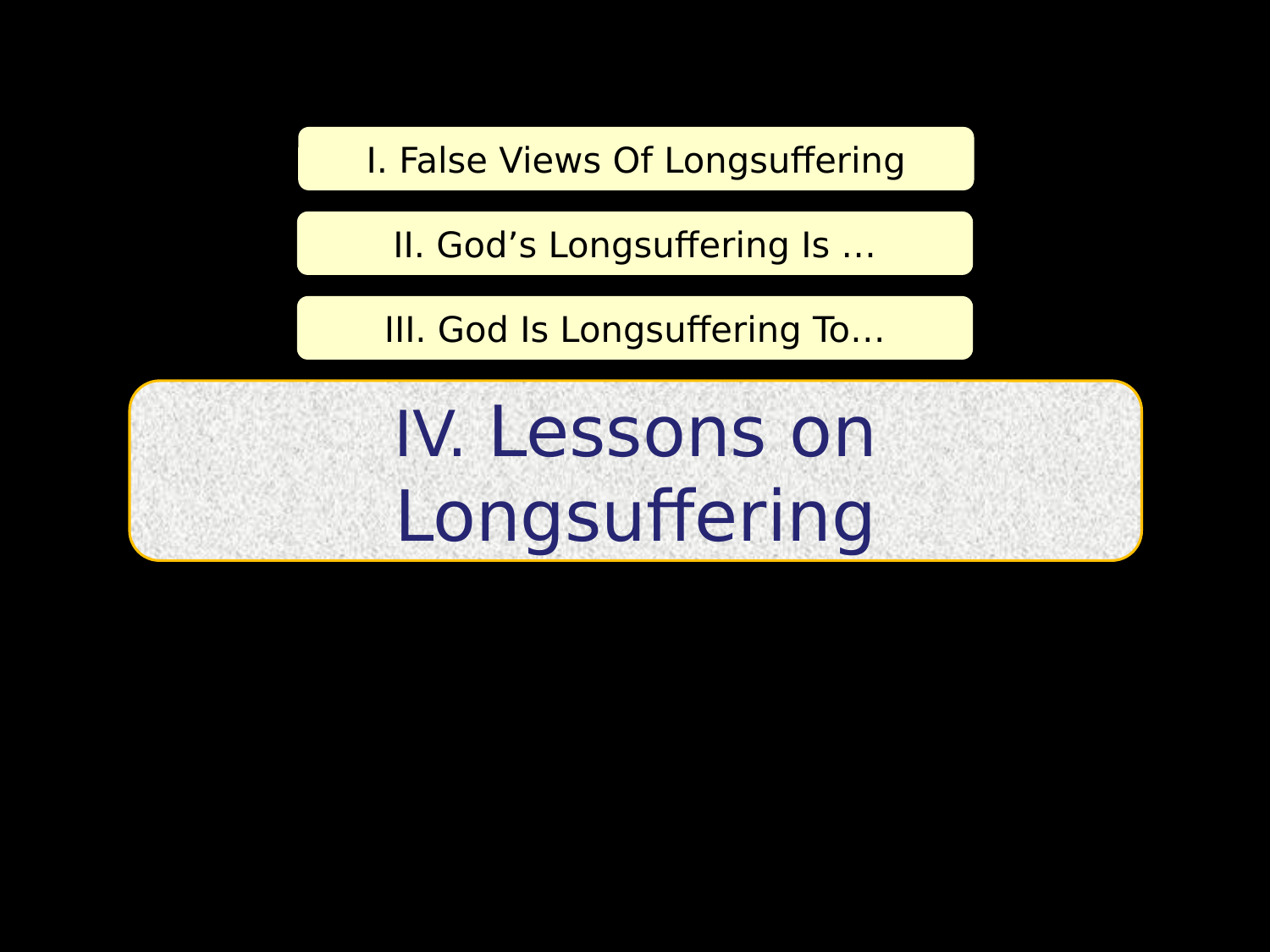

I. False Views Of Longsuffering

II. God’s Longsuffering Is …
III. God Is Longsuffering To…
IV. Lessons on Longsuffering